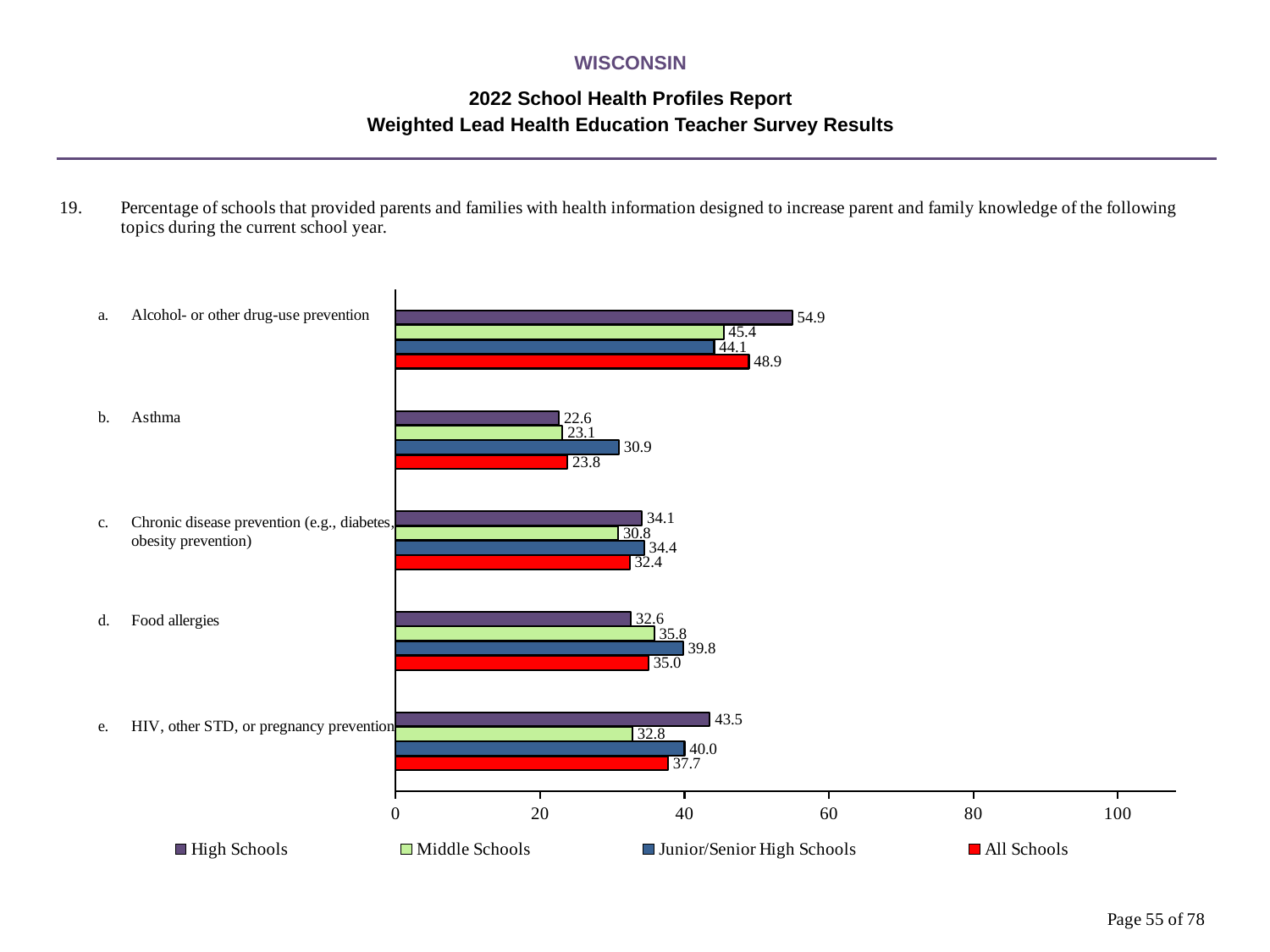

WISCONSIN
2022 School Health Profiles Report
Weighted Lead Health Education Teacher Survey Results

### Chart

| Category | All Schools | Junior/Senior High Schools | Middle Schools | High Schools |
|---|---|---|---|---|
| HIV, other STD, or pregnancy prevention | 37.7 | 40.0 | 32.8 | 43.5 |
| Food allergies | 35.0 | 39.8 | 35.8 | 32.6 |
| Chronic disease prevention (e.g., diabetes, obesity prevention) | 32.4 | 34.4 | 30.8 | 34.1 |
| Asthma | 23.8 | 30.9 | 23.1 | 22.6 |
| Alcohol- or other drug-use prevention | 48.9 | 44.1 | 45.4 | 54.9 |